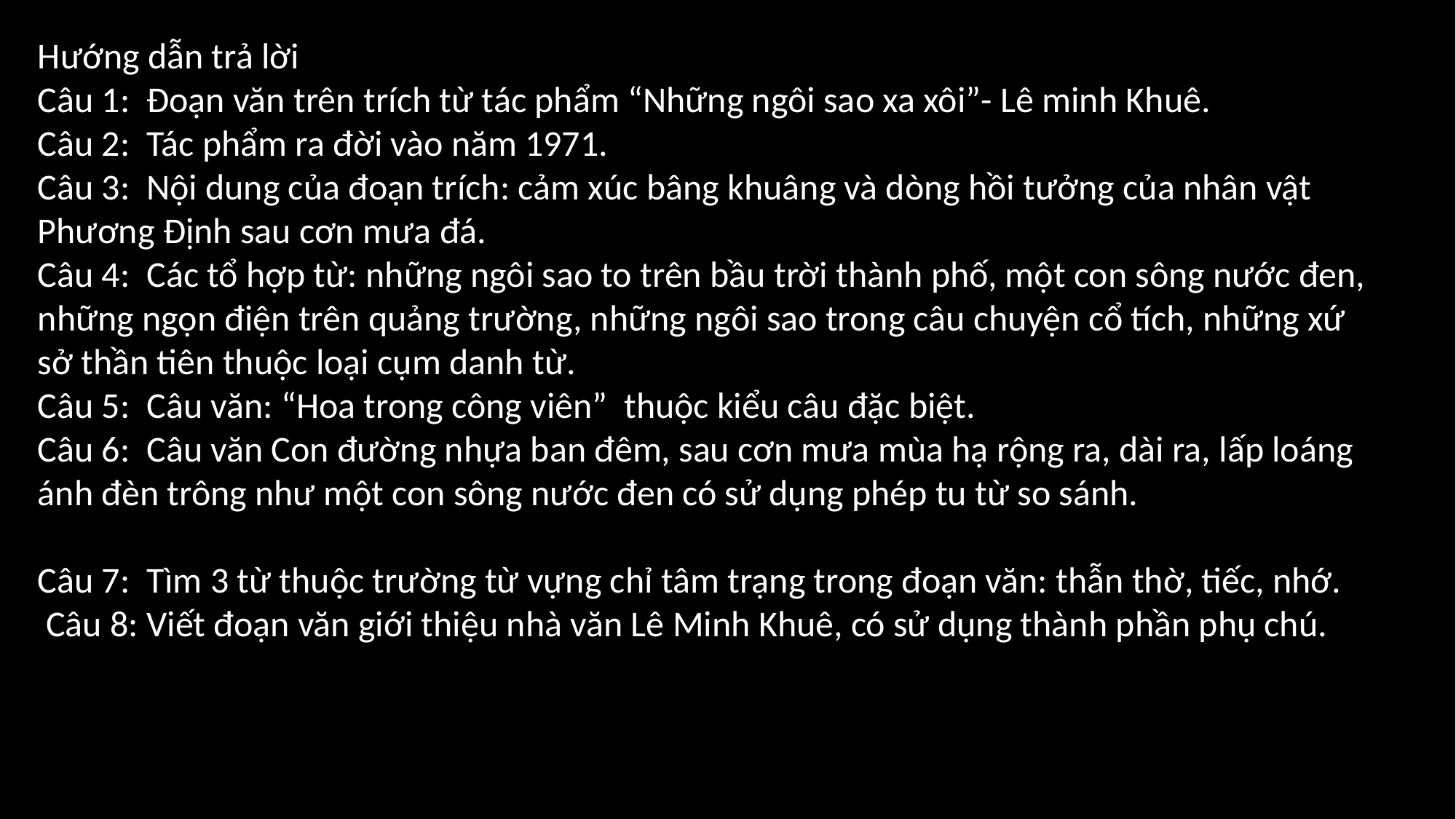

Hướng dẫn trả lời
Câu 1:  Đoạn văn trên trích từ tác phẩm “Những ngôi sao xa xôi”- Lê minh Khuê.
Câu 2:  Tác phẩm ra đời vào năm 1971.
Câu 3:  Nội dung của đoạn trích: cảm xúc bâng khuâng và dòng hồi tưởng của nhân vật Phương Định sau cơn mưa đá.
Câu 4:  Các tổ hợp từ: những ngôi sao to trên bầu trời thành phố, một con sông nước đen,  những ngọn điện trên quảng trường, những ngôi sao trong câu chuyện cổ tích, những xứ sở thần tiên thuộc loại cụm danh từ.
Câu 5:  Câu văn: “Hoa trong công viên”  thuộc kiểu câu đặc biệt.
Câu 6:  Câu văn Con đường nhựa ban đêm, sau cơn mưa mùa hạ rộng ra, dài ra, lấp loáng ánh đèn trông như một con sông nước đen có sử dụng phép tu từ so sánh.
Câu 7:  Tìm 3 từ thuộc trường từ vựng chỉ tâm trạng trong đoạn văn: thẫn thờ, tiếc, nhớ.
 Câu 8: Viết đoạn văn giới thiệu nhà văn Lê Minh Khuê, có sử dụng thành phần phụ chú.